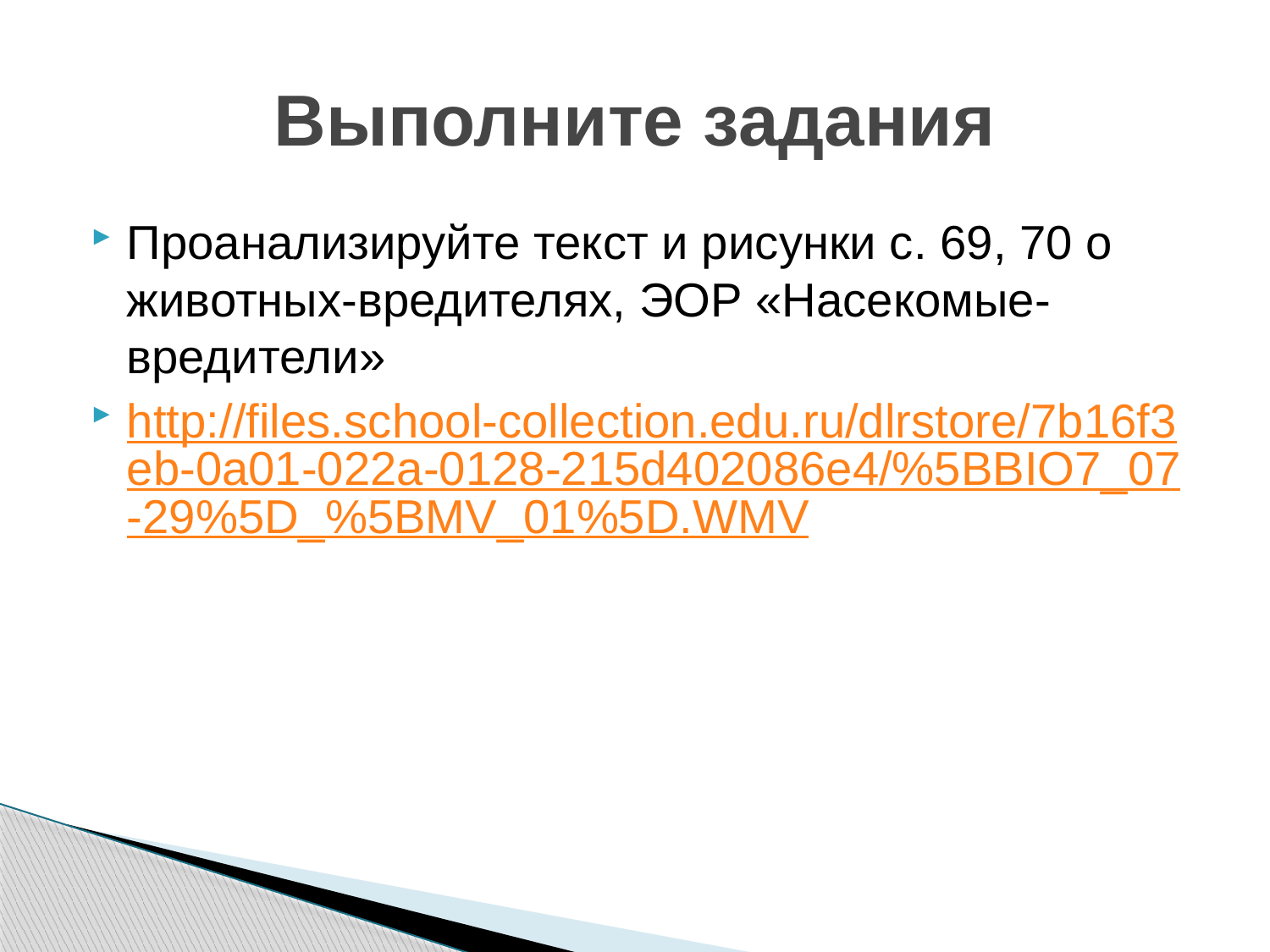

# Выполните задания
Проанализируйте текст и рисунки с. 69, 70 о животных-вредителях, ЭОР «Насекомые-вредители»
http://files.school-collection.edu.ru/dlrstore/7b16f3eb-0a01-022a-0128-215d402086e4/%5BBIO7_07-29%5D_%5BMV_01%5D.WMV